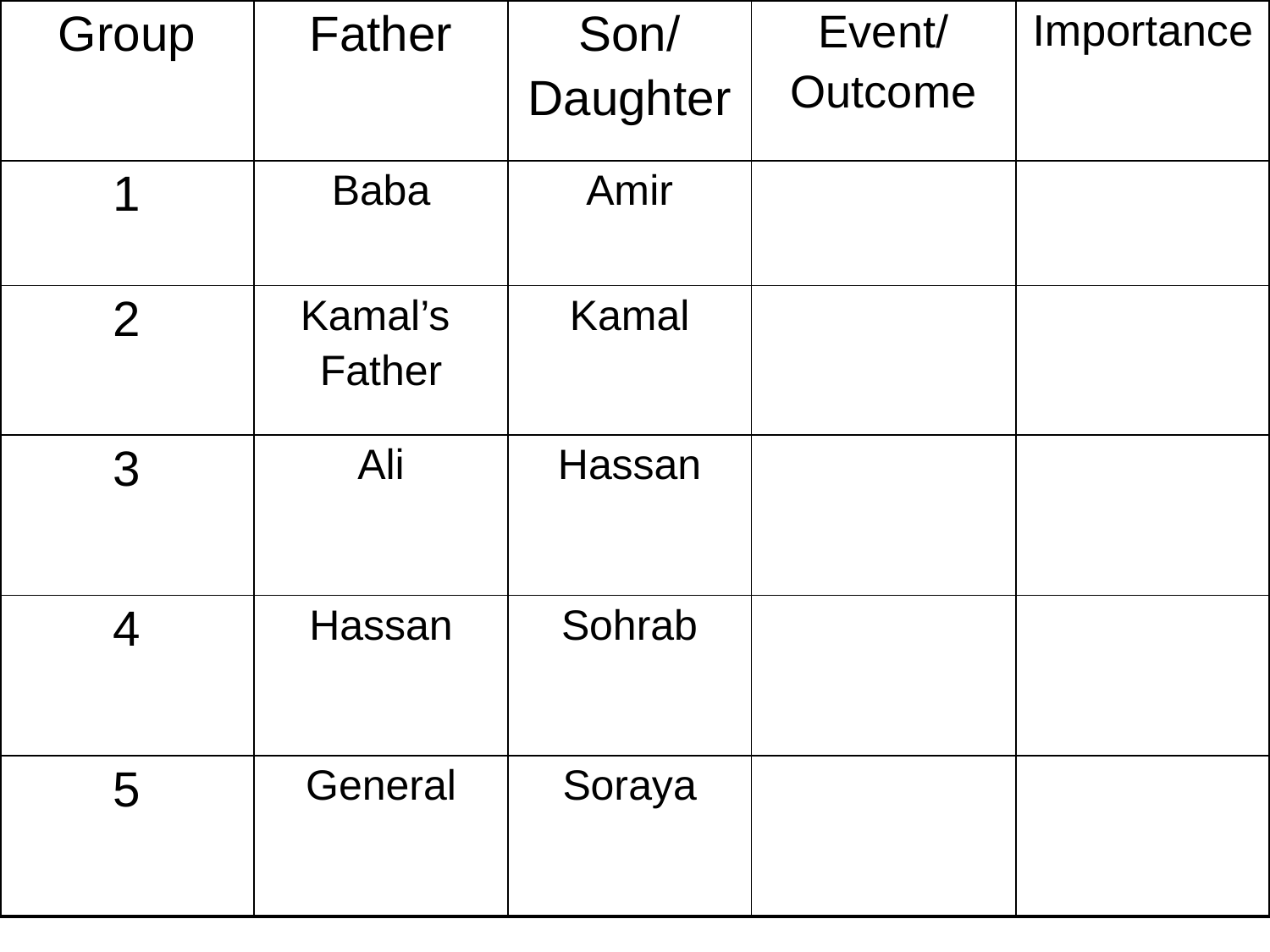

| Group | Father | Son/ Daughter | Event/ Outcome | Importance |
| --- | --- | --- | --- | --- |
| 1 | Baba | Amir |  |  |
| 2 | Kamal’s Father | Kamal |  |  |
| 3 | Ali | Hassan |  |  |
| 4 | Hassan | Sohrab |  |  |
| 5 | General | Soraya |  |  |